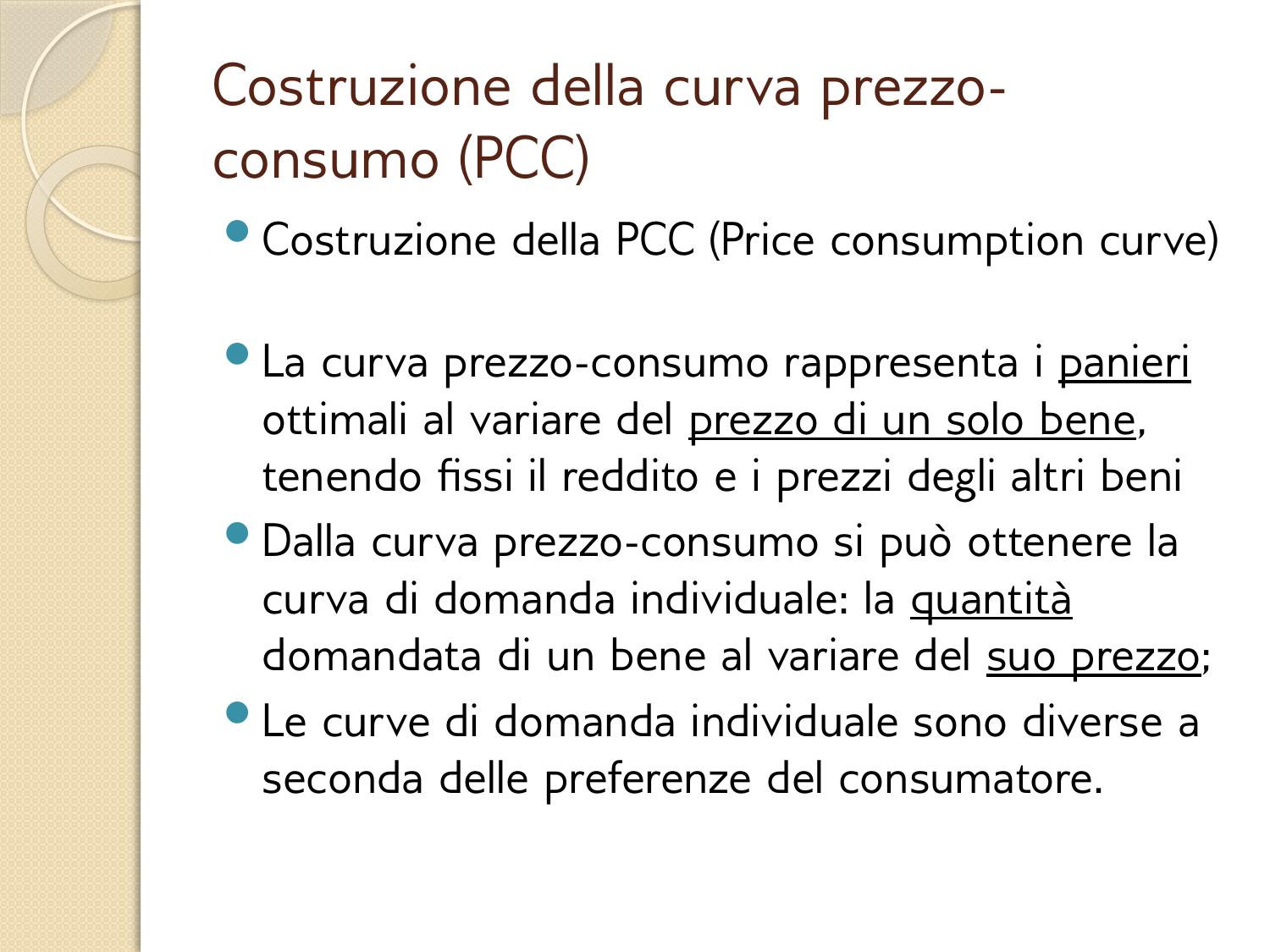

# Costruzione della curva prezzo-consumo (PCC)
Costruzione della PCC (Price consumption curve)
La curva prezzo-consumo rappresenta i panieri ottimali al variare del prezzo di un solo bene, tenendo fissi il reddito e i prezzi degli altri beni
Dalla curva prezzo-consumo si può ottenere la curva di domanda individuale: la quantità domandata di un bene al variare del suo prezzo;
Le curve di domanda individuale sono diverse a seconda delle preferenze del consumatore.